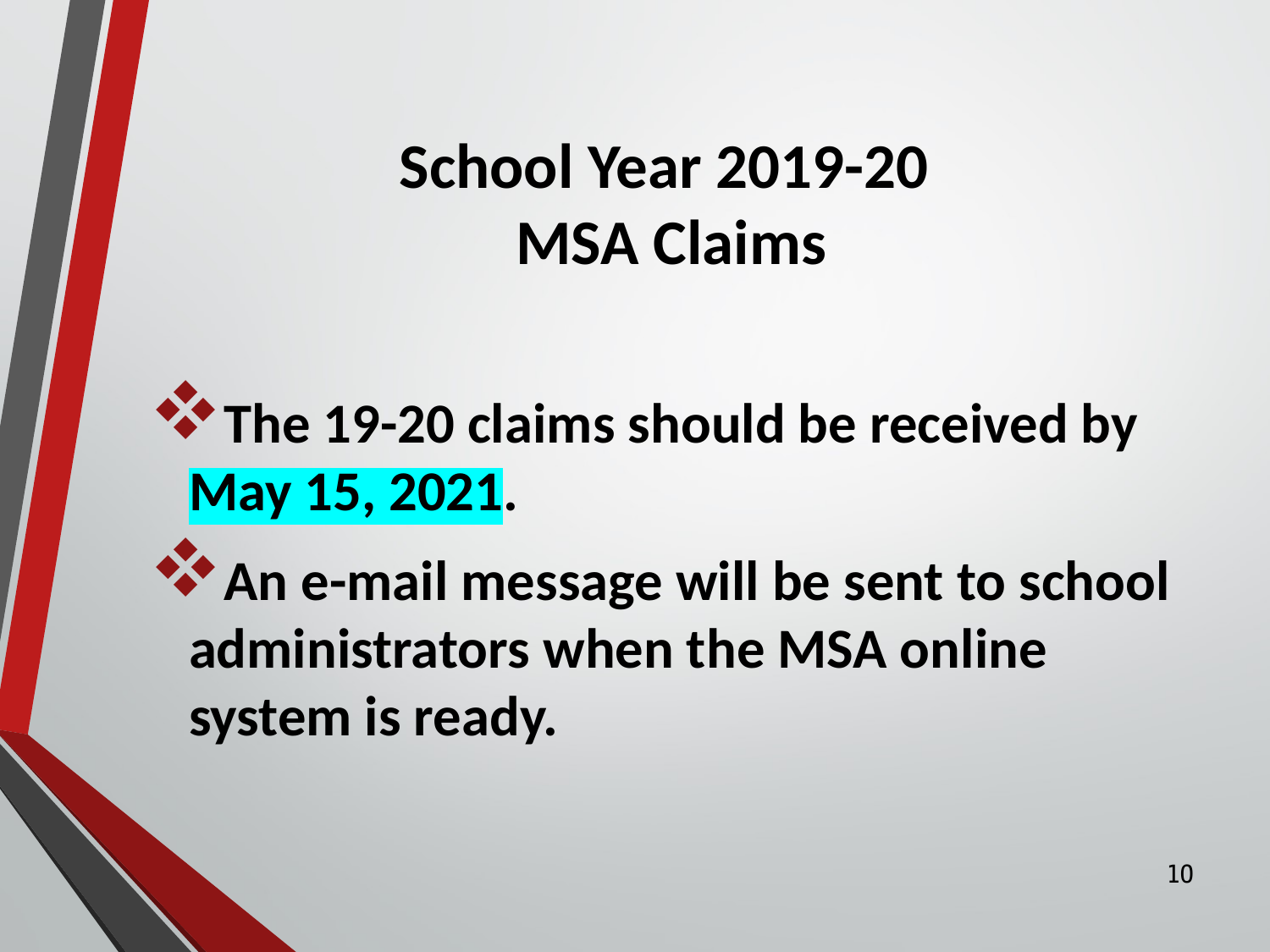

# School Year 2019-20 MSA Claims
The 19-20 claims should be received by May 15, 2021.
An e-mail message will be sent to school administrators when the MSA online system is ready.

10